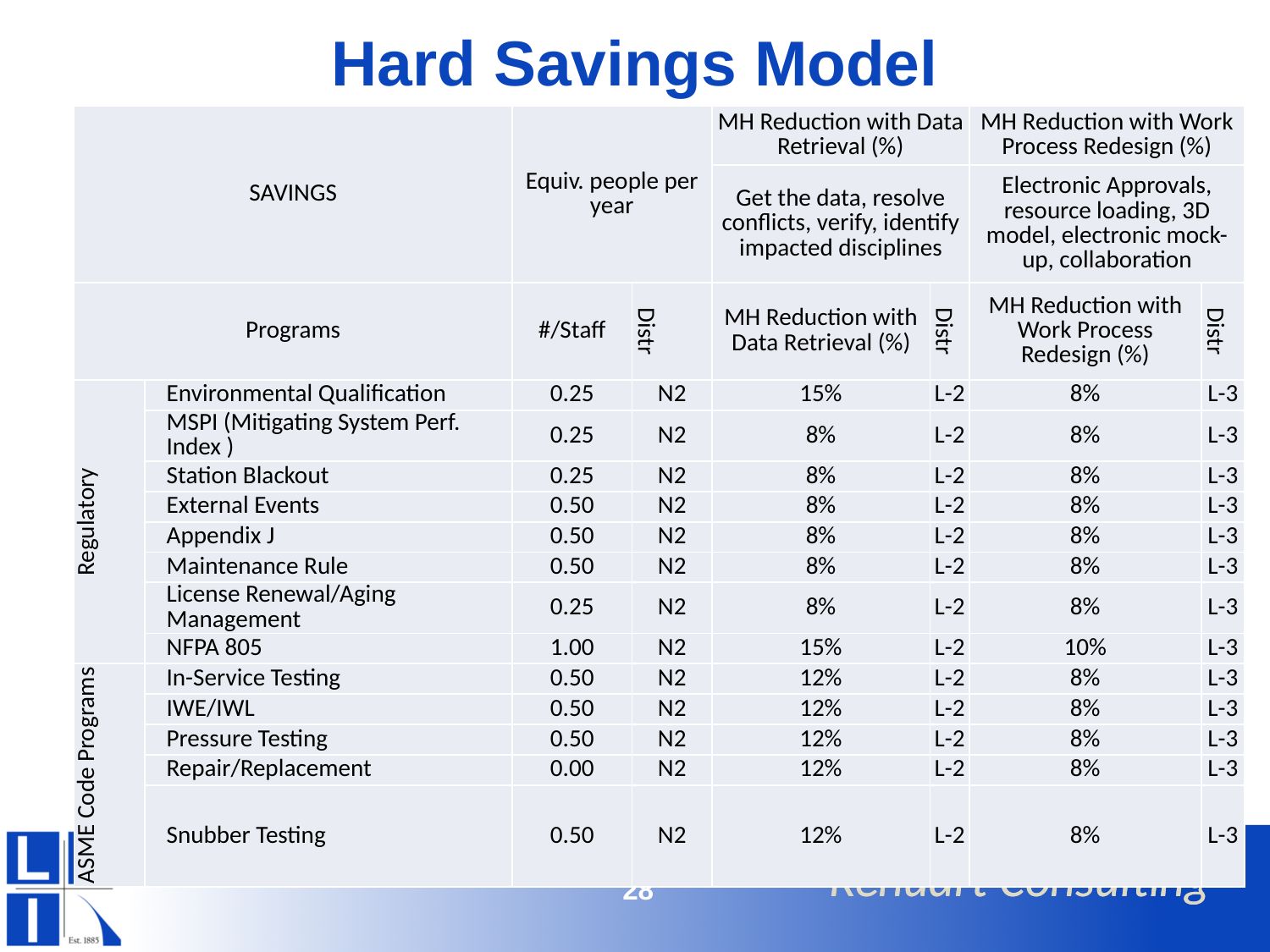

# Hard Savings Model
| SAVINGS |  | Equiv. people per year |  | MH Reduction with Data Retrieval (%) |  | MH Reduction with Work Process Redesign (%) |  |
| --- | --- | --- | --- | --- | --- | --- | --- |
|  |  |  |  | Get the data, resolve conflicts, verify, identify impacted disciplines |  | Electronic Approvals, resource loading, 3D model, electronic mock-up, collaboration |  |
| Programs |  | #/Staff | Distr | MH Reduction with Data Retrieval (%) | Distr | MH Reduction with Work Process Redesign (%) | Distr |
| Regulatory | Environmental Qualification | 0.25 | N2 | 15% | L-2 | 8% | L-3 |
|  | MSPI (Mitigating System Perf. Index ) | 0.25 | N2 | 8% | L-2 | 8% | L-3 |
|  | Station Blackout | 0.25 | N2 | 8% | L-2 | 8% | L-3 |
|  | External Events | 0.50 | N2 | 8% | L-2 | 8% | L-3 |
|  | Appendix J | 0.50 | N2 | 8% | L-2 | 8% | L-3 |
|  | Maintenance Rule | 0.50 | N2 | 8% | L-2 | 8% | L-3 |
|  | License Renewal/Aging Management | 0.25 | N2 | 8% | L-2 | 8% | L-3 |
|  | NFPA 805 | 1.00 | N2 | 15% | L-2 | 10% | L-3 |
| ASME Code Programs | In-Service Testing | 0.50 | N2 | 12% | L-2 | 8% | L-3 |
|  | IWE/IWL | 0.50 | N2 | 12% | L-2 | 8% | L-3 |
|  | Pressure Testing | 0.50 | N2 | 12% | L-2 | 8% | L-3 |
|  | Repair/Replacement | 0.00 | N2 | 12% | L-2 | 8% | L-3 |
|  | Snubber Testing | 0.50 | N2 | 12% | L-2 | 8% | L-3 |
28